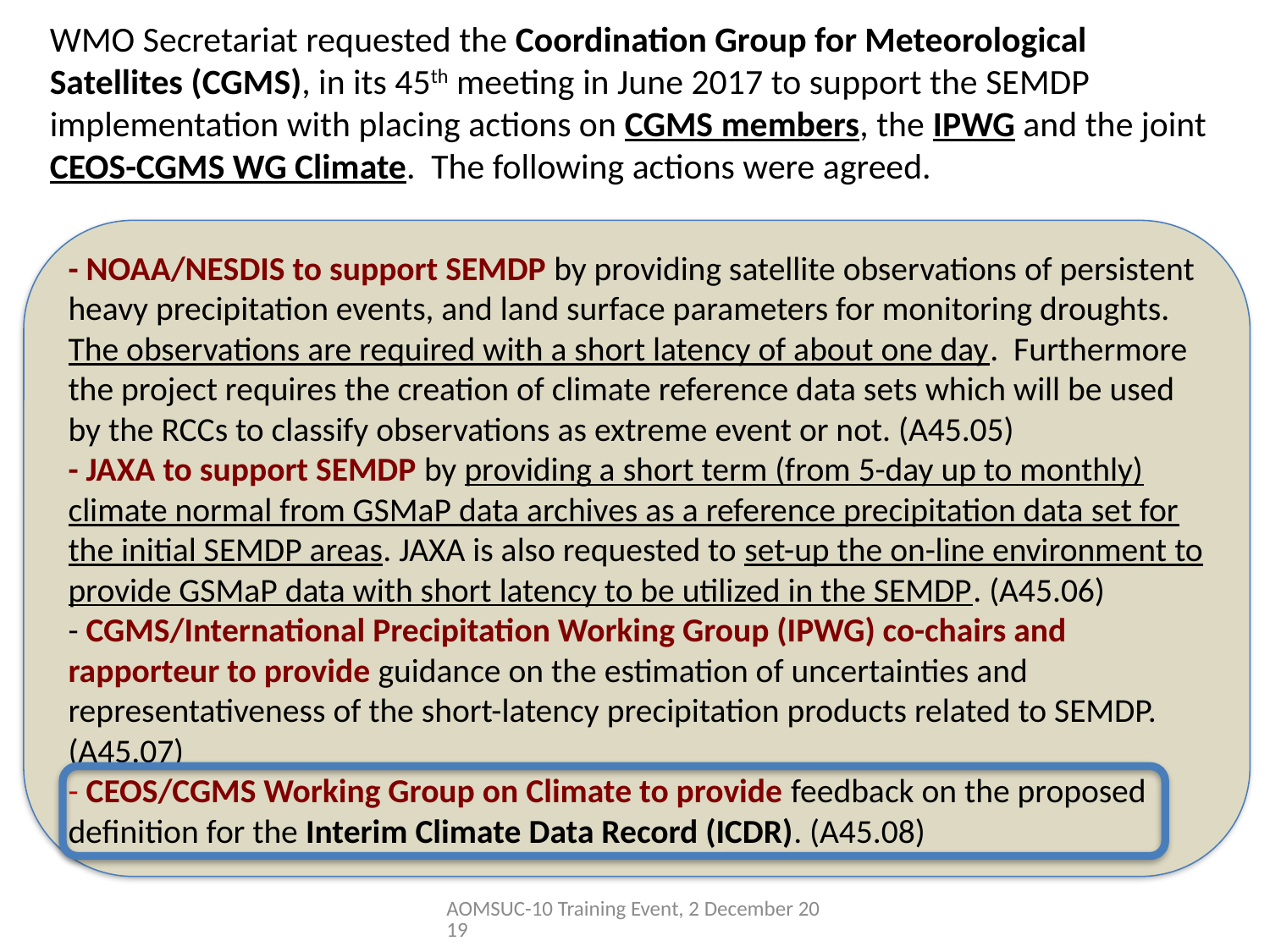

WMO Secretariat requested the Coordination Group for Meteorological Satellites (CGMS), in its 45th meeting in June 2017 to support the SEMDP implementation with placing actions on CGMS members, the IPWG and the joint CEOS-CGMS WG Climate.  The following actions were agreed.
- NOAA/NESDIS to support SEMDP by providing satellite observations of persistent heavy precipitation events, and land surface parameters for monitoring droughts.  The observations are required with a short latency of about one day.  Furthermore the project requires the creation of climate reference data sets which will be used by the RCCs to classify observations as extreme event or not. (A45.05)
- JAXA to support SEMDP by providing a short term (from 5-day up to monthly) climate normal from GSMaP data archives as a reference precipitation data set for the initial SEMDP areas. JAXA is also requested to set-up the on-line environment to provide GSMaP data with short latency to be utilized in the SEMDP. (A45.06)
- CGMS/International Precipitation Working Group (IPWG) co-chairs and rapporteur to provide guidance on the estimation of uncertainties and representativeness of the short-latency precipitation products related to SEMDP. (A45.07)
- CEOS/CGMS Working Group on Climate to provide feedback on the proposed definition for the Interim Climate Data Record (ICDR). (A45.08)

AOMSUC-10 Training Event, 2 December 2019